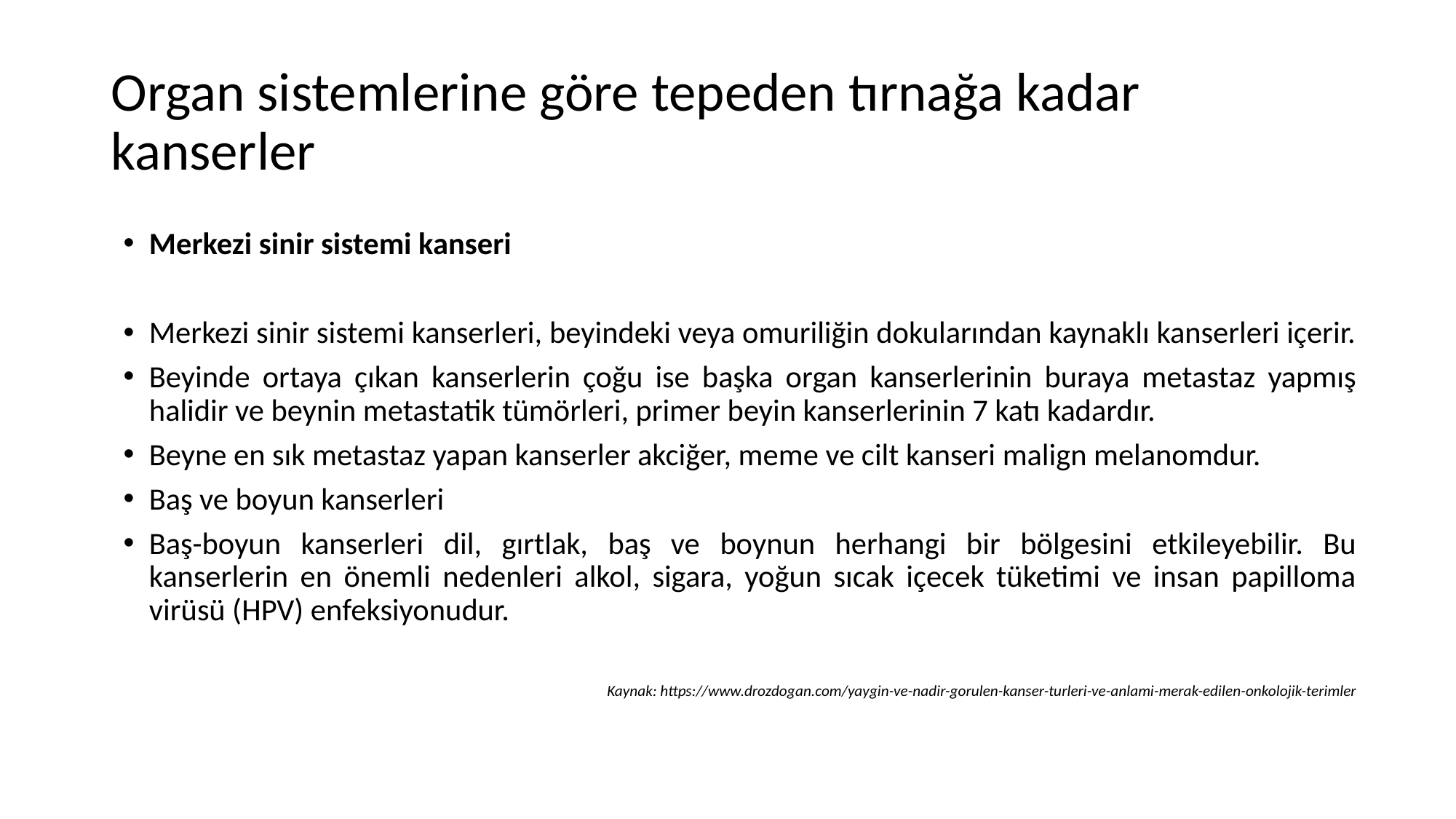

# Organ sistemlerine göre tepeden tırnağa kadar kanserler

Merkezi sinir sistemi kanseri

Merkezi sinir sistemi kanserleri, beyindeki veya omuriliğin dokularından kaynaklı kanserleri içerir.
Beyinde ortaya çıkan kanserlerin çoğu ise başka organ kanserlerinin buraya metastaz yapmış halidir ve beynin metastatik tümörleri, primer beyin kanserlerinin 7 katı kadardır.
Beyne en sık metastaz yapan kanserler akciğer, meme ve cilt kanseri malign melanomdur.
Baş ve boyun kanserleri
Baş-boyun kanserleri dil, gırtlak, baş ve boynun herhangi bir bölgesini etkileyebilir. Bu kanserlerin en önemli nedenleri alkol, sigara, yoğun sıcak içecek tüketimi ve insan papilloma virüsü (HPV) enfeksiyonudur.

Kaynak: https://www.drozdogan.com/yaygin-ve-nadir-gorulen-kanser-turleri-ve-anlami-merak-edilen-onkolojik-terimler